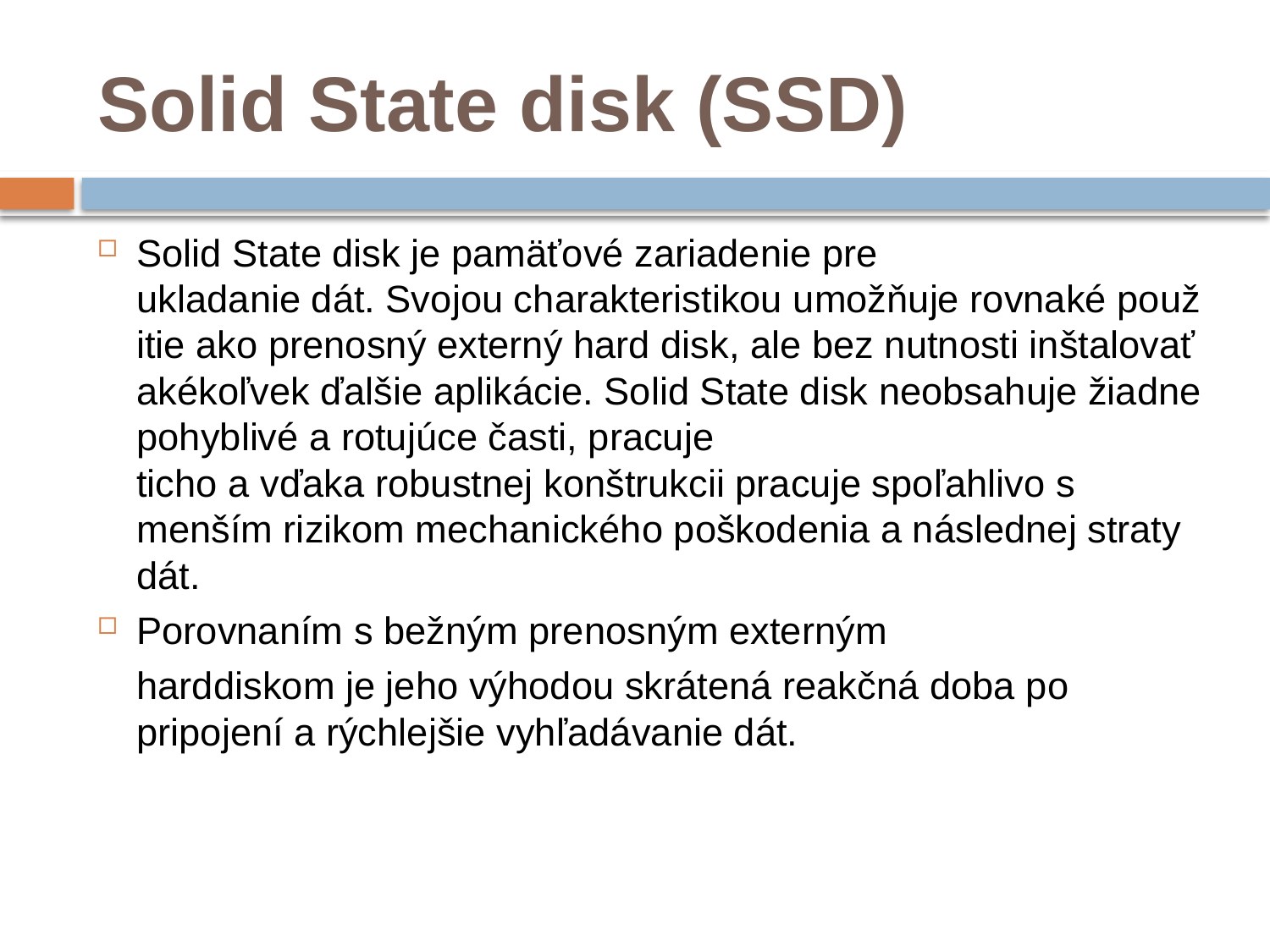

# Solid State disk (SSD)
Solid State disk je pamäťové zariadenie pre ukladanie dát. Svojou charakteristikou umožňuje rovnaké použitie ako prenosný externý hard disk, ale bez nutnosti inštalovať akékoľvek ďalšie aplikácie. Solid State disk neobsahuje žiadne pohyblivé a rotujúce časti, pracuje ticho a vďaka robustnej konštrukcii pracuje spoľahlivo s menším rizikom mechanického poškodenia a následnej straty dát.
Porovnaním s bežným prenosným externým
	harddiskom je jeho výhodou skrátená reakčná doba po pripojení a rýchlejšie vyhľadávanie dát.